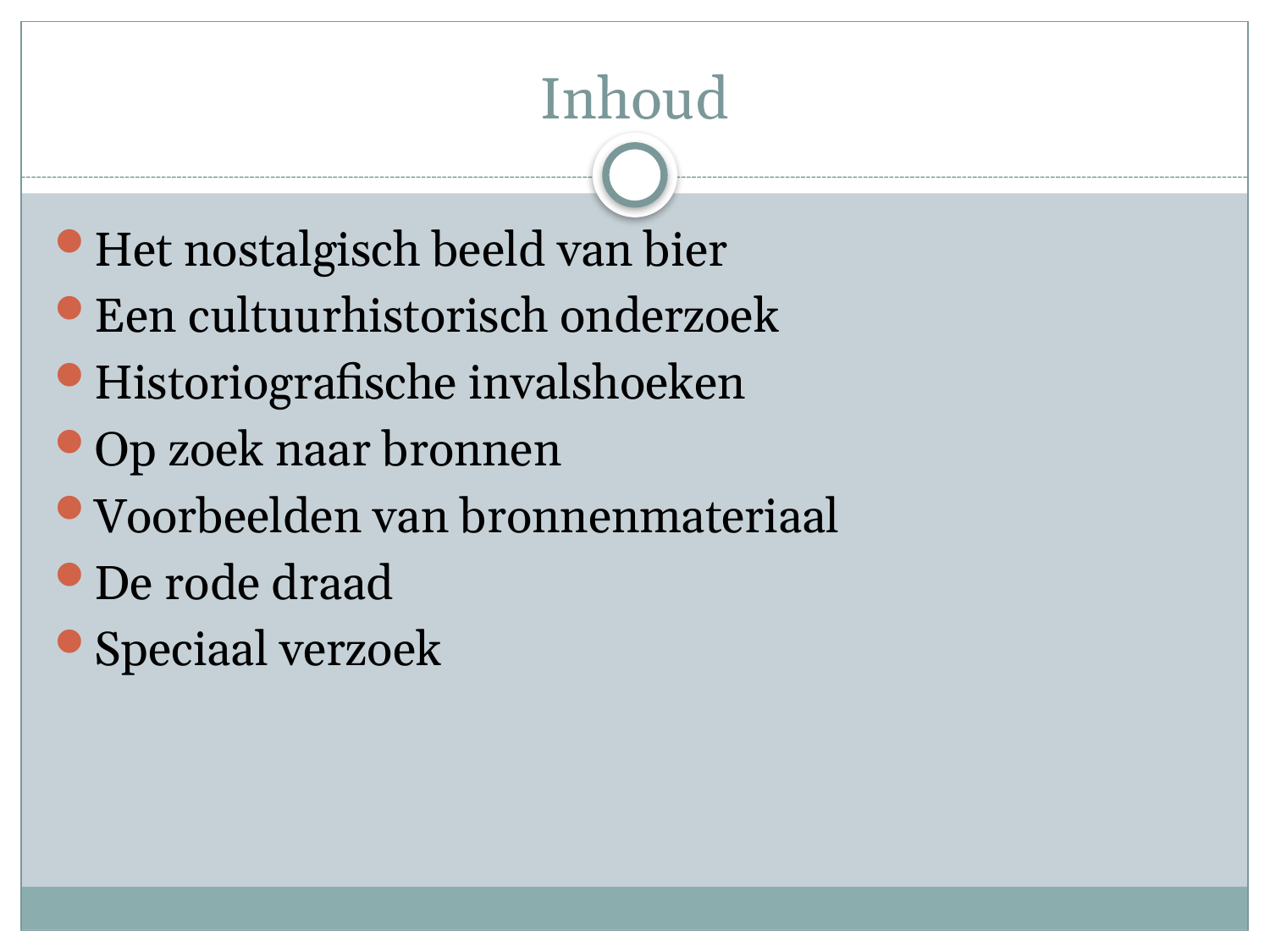

# Inhoud
Het nostalgisch beeld van bier
Een cultuurhistorisch onderzoek
Historiografische invalshoeken
Op zoek naar bronnen
Voorbeelden van bronnenmateriaal
De rode draad
Speciaal verzoek